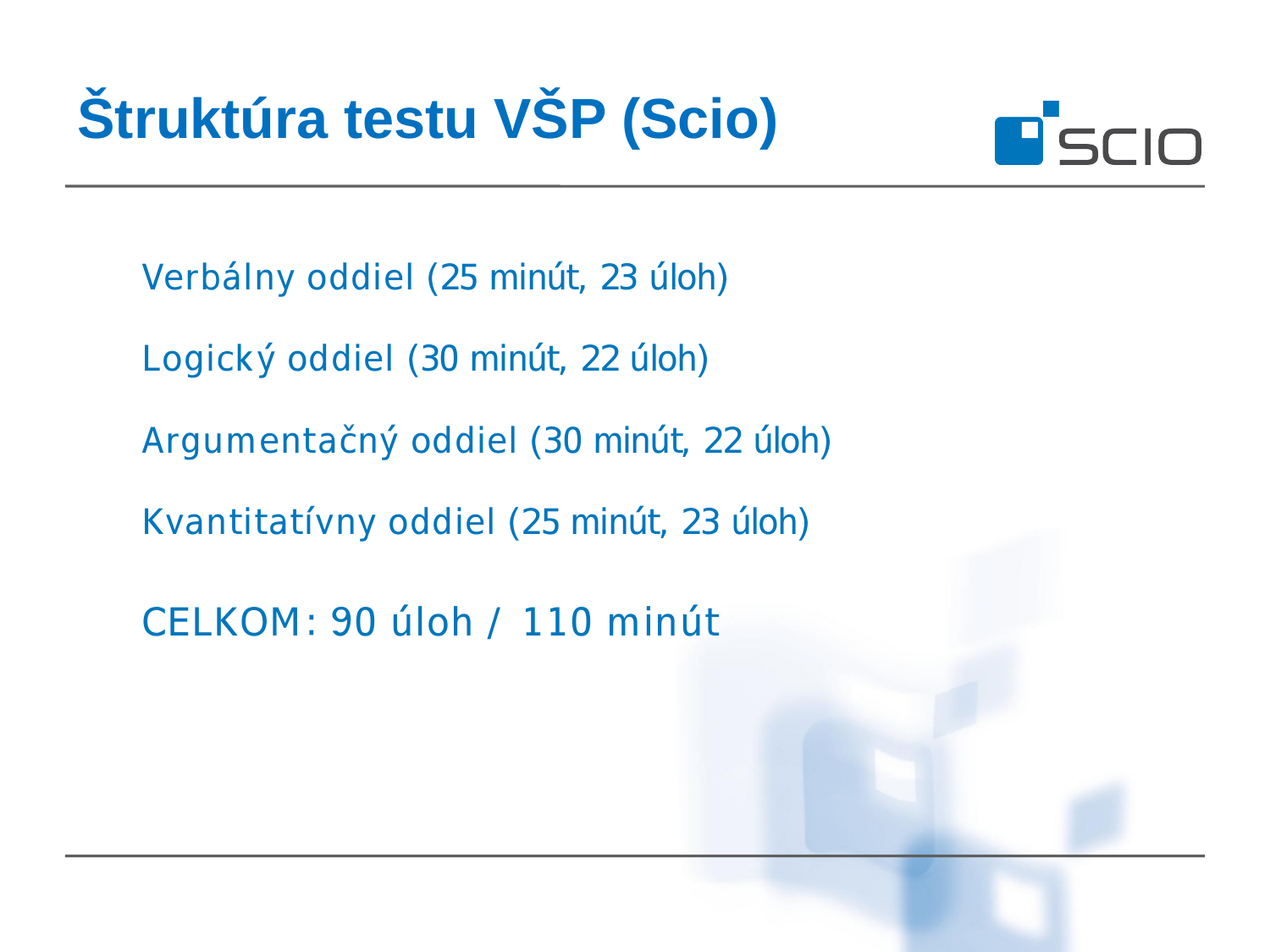

Štruktúra testu VŠP (Scio)

	Verbálny oddiel (25 minút, 23 úloh)

	Logický oddiel (30 minút, 22 úloh)

	Argumentačný oddiel (30 minút, 22 úloh)

	Kvantitatívny oddiel (25 minút, 23 úloh)

	CELKOM: 90 úloh / 110 minút